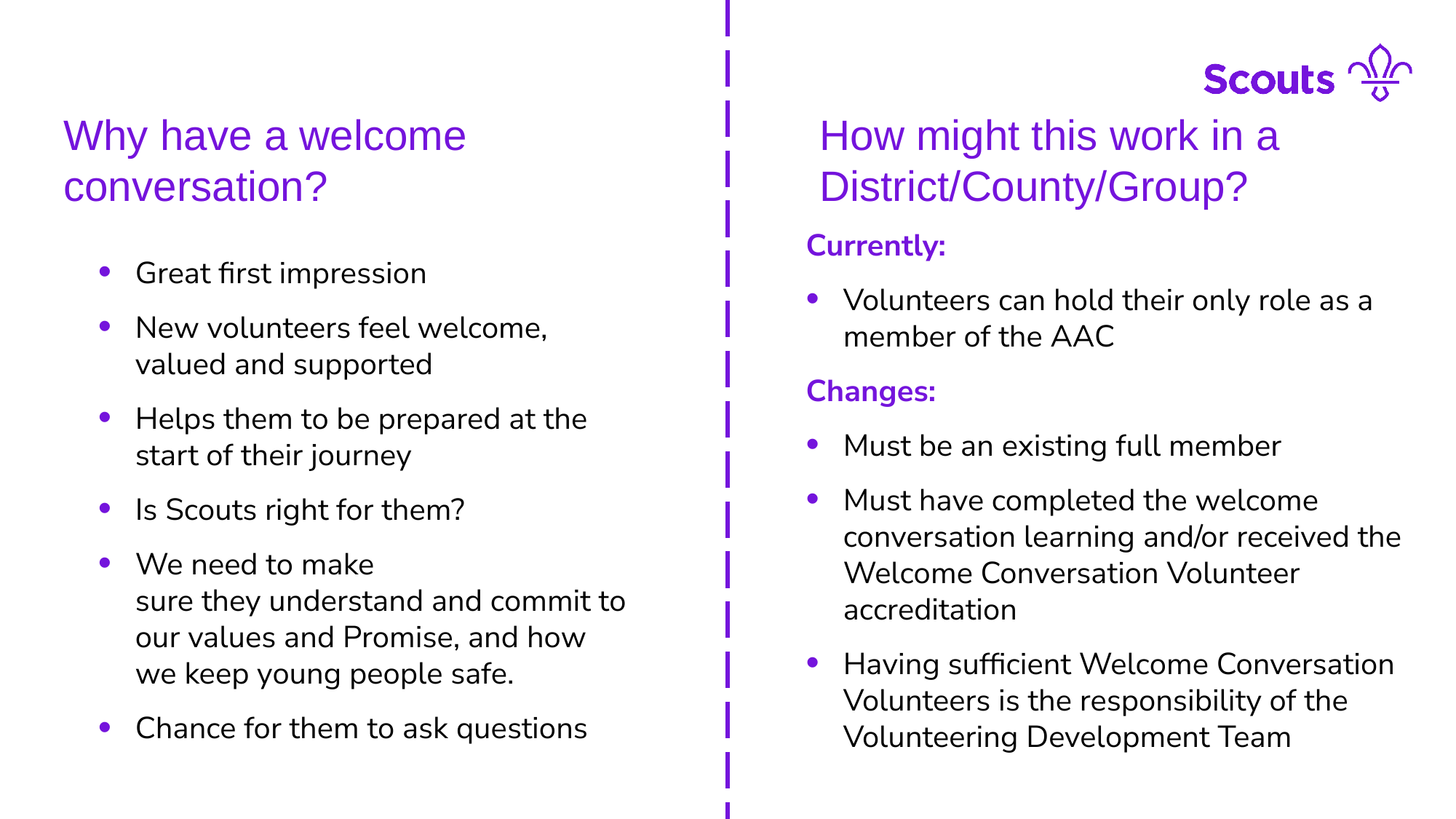

Why have a welcome conversation?
How might this work in a District/County/Group?

Great first impression
New volunteers feel welcome, valued and supported
Helps them to be prepared at the start of their journey
Is Scouts right for them?
We need to make sure they understand and commit to our values and Promise, and how we keep young people safe.
Chance for them to ask questions

Currently:
Volunteers can hold their only role as a member of the AAC
Changes:
Must be an existing full member
Must have completed the welcome conversation learning and/or received the Welcome Conversation Volunteer accreditation
Having sufficient Welcome Conversation Volunteers is the responsibility of the Volunteering Development Team